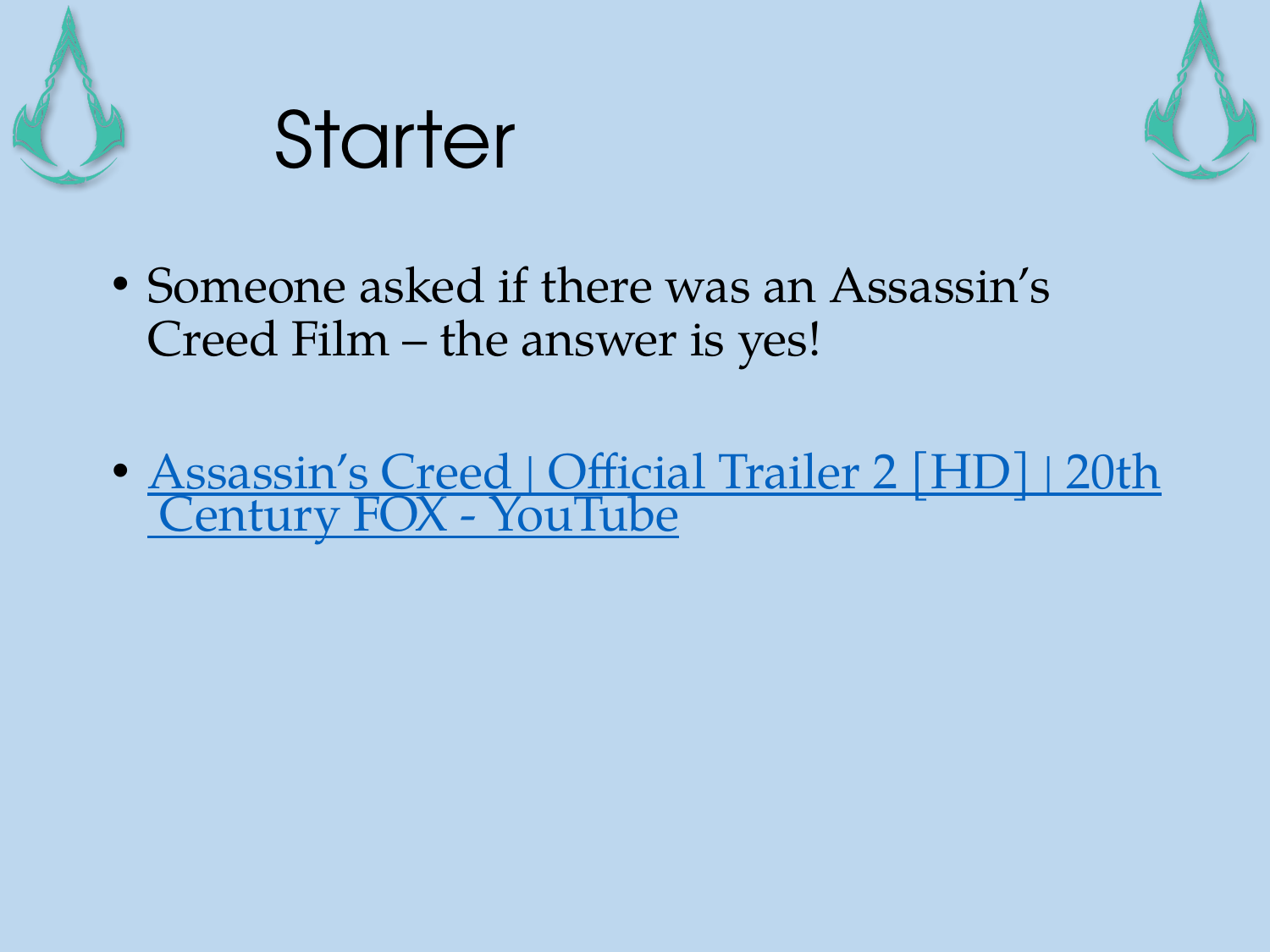

# Starter
Someone asked if there was an Assassin’s Creed Film – the answer is yes!

Assassin’s Creed | Official Trailer 2 [HD] | 20th Century FOX - YouTube